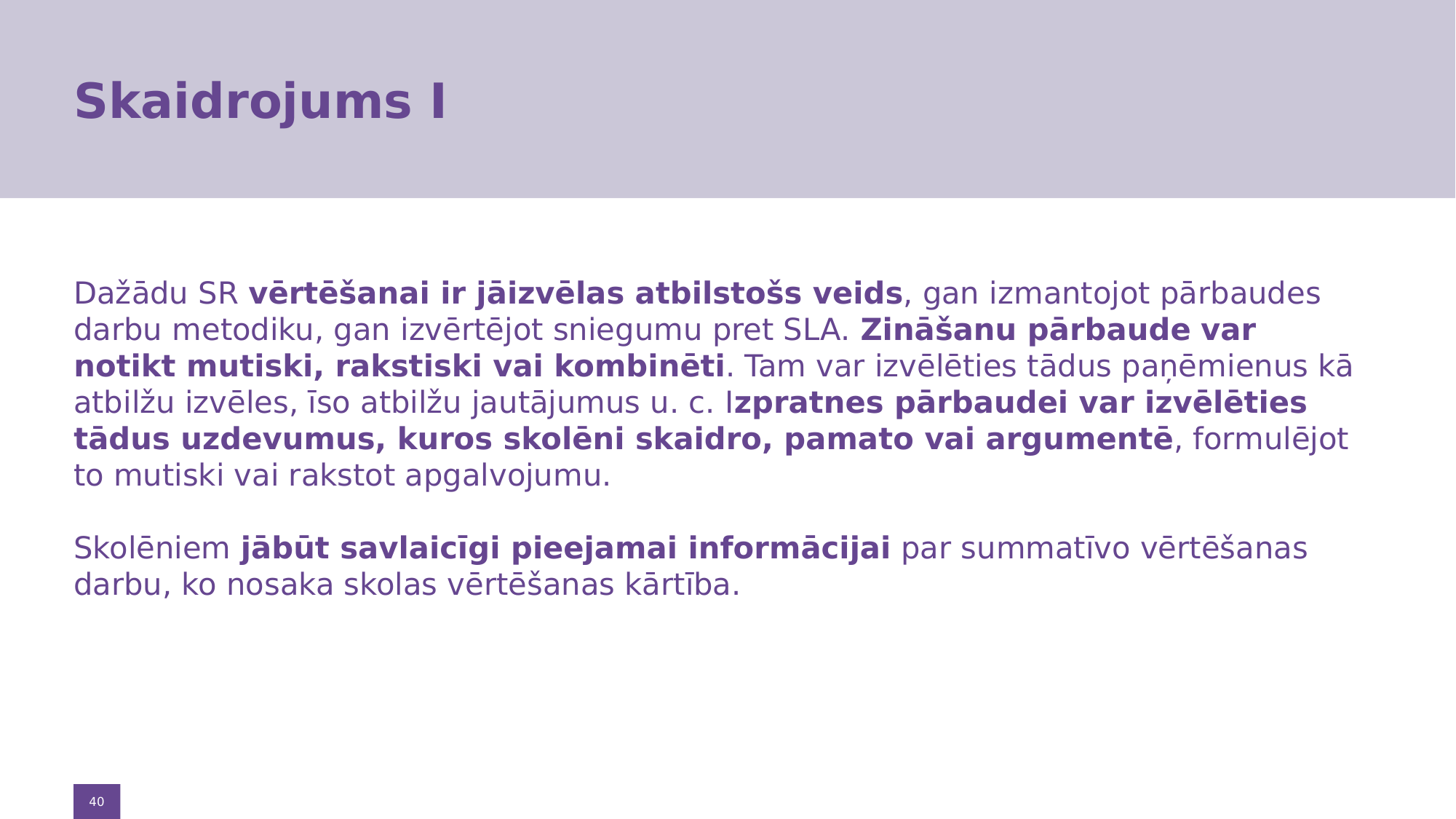

# Skaidrojums I
Dažādu SR vērtēšanai ir jāizvēlas atbilstošs veids, gan izmantojot pārbaudes darbu metodiku, gan izvērtējot sniegumu pret SLA. Zināšanu pārbaude var notikt mutiski, rakstiski vai kombinēti. Tam var izvēlēties tādus paņēmienus kā atbilžu izvēles, īso atbilžu jautājumus u. c. Izpratnes pārbaudei var izvēlēties tādus uzdevumus, kuros skolēni skaidro, pamato vai argumentē, formulējot to mutiski vai rakstot apgalvojumu.

Skolēniem jābūt savlaicīgi pieejamai informācijai par summatīvo vērtēšanas darbu, ko nosaka skolas vērtēšanas kārtība.

40